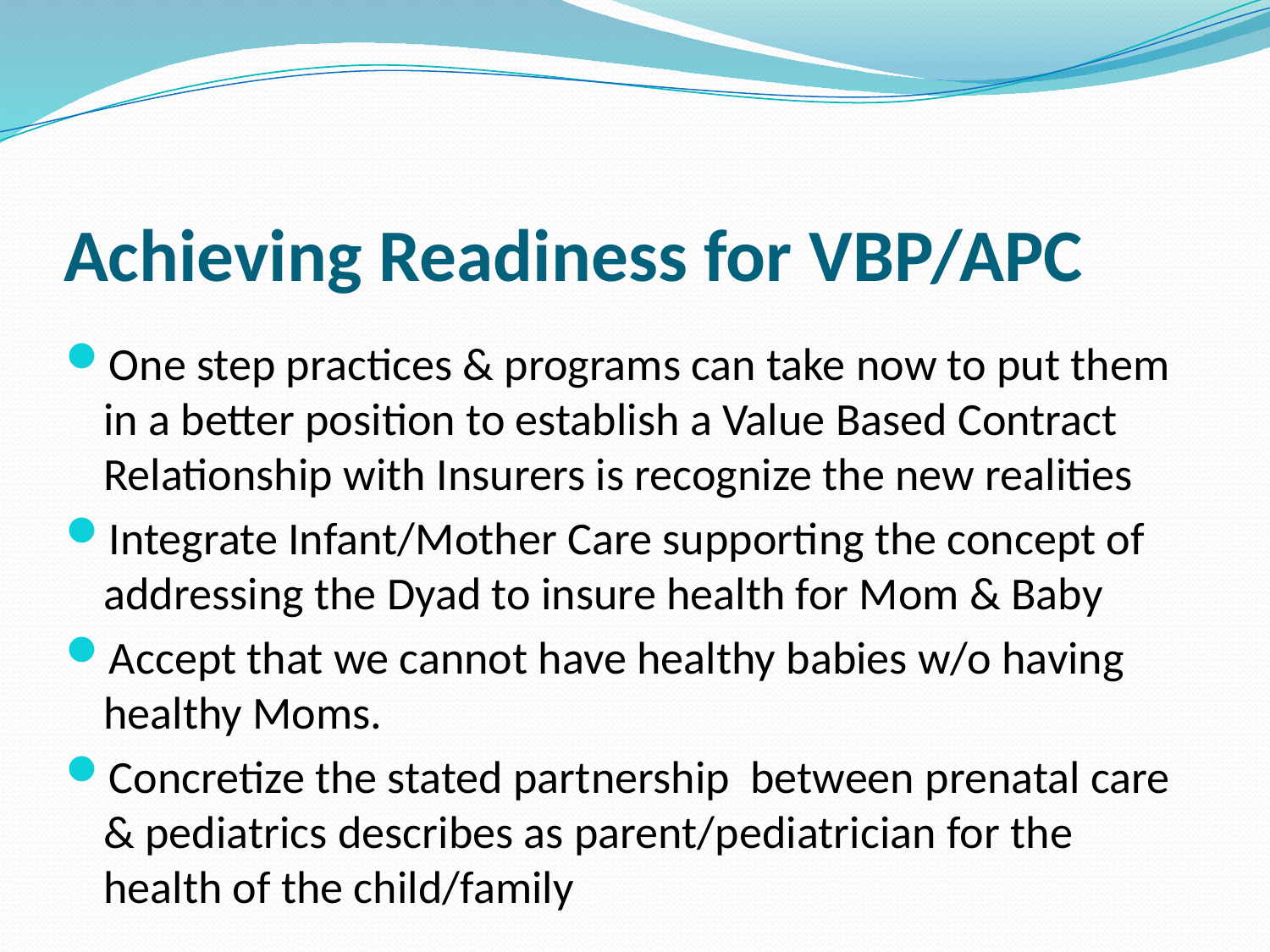

# Achieving Readiness for VBP/APC
One step practices & programs can take now to put them in a better position to establish a Value Based Contract Relationship with Insurers is recognize the new realities
Integrate Infant/Mother Care supporting the concept of addressing the Dyad to insure health for Mom & Baby
Accept that we cannot have healthy babies w/o having healthy Moms.
Concretize the stated partnership  between prenatal care & pediatrics describes as parent/pediatrician for the health of the child/family